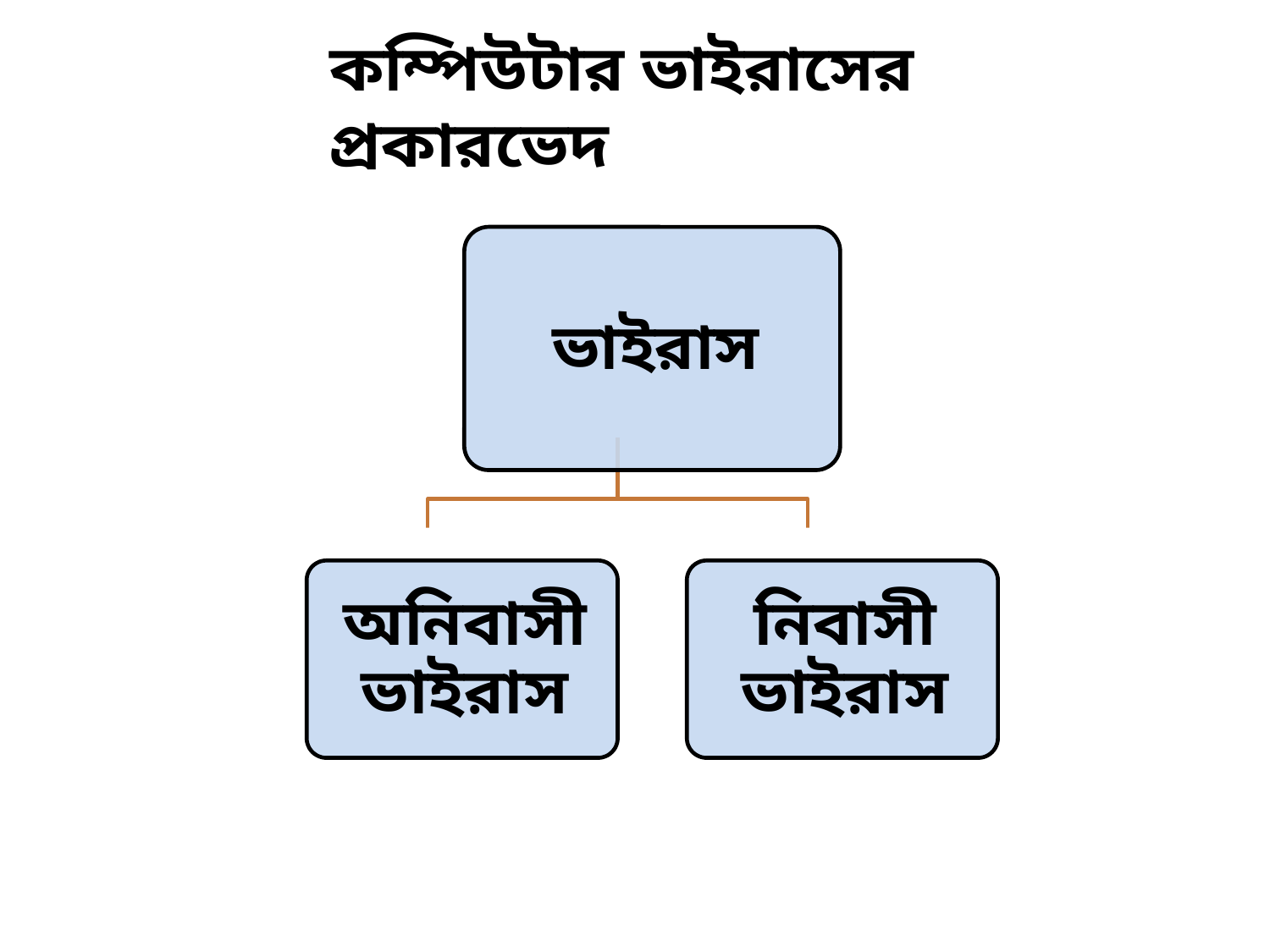

কম্পিউটার ভাইরাসের প্রকারভেদ
ভাইরাস
অনিবাসী ভাইরাস
নিবাসী ভাইরাস